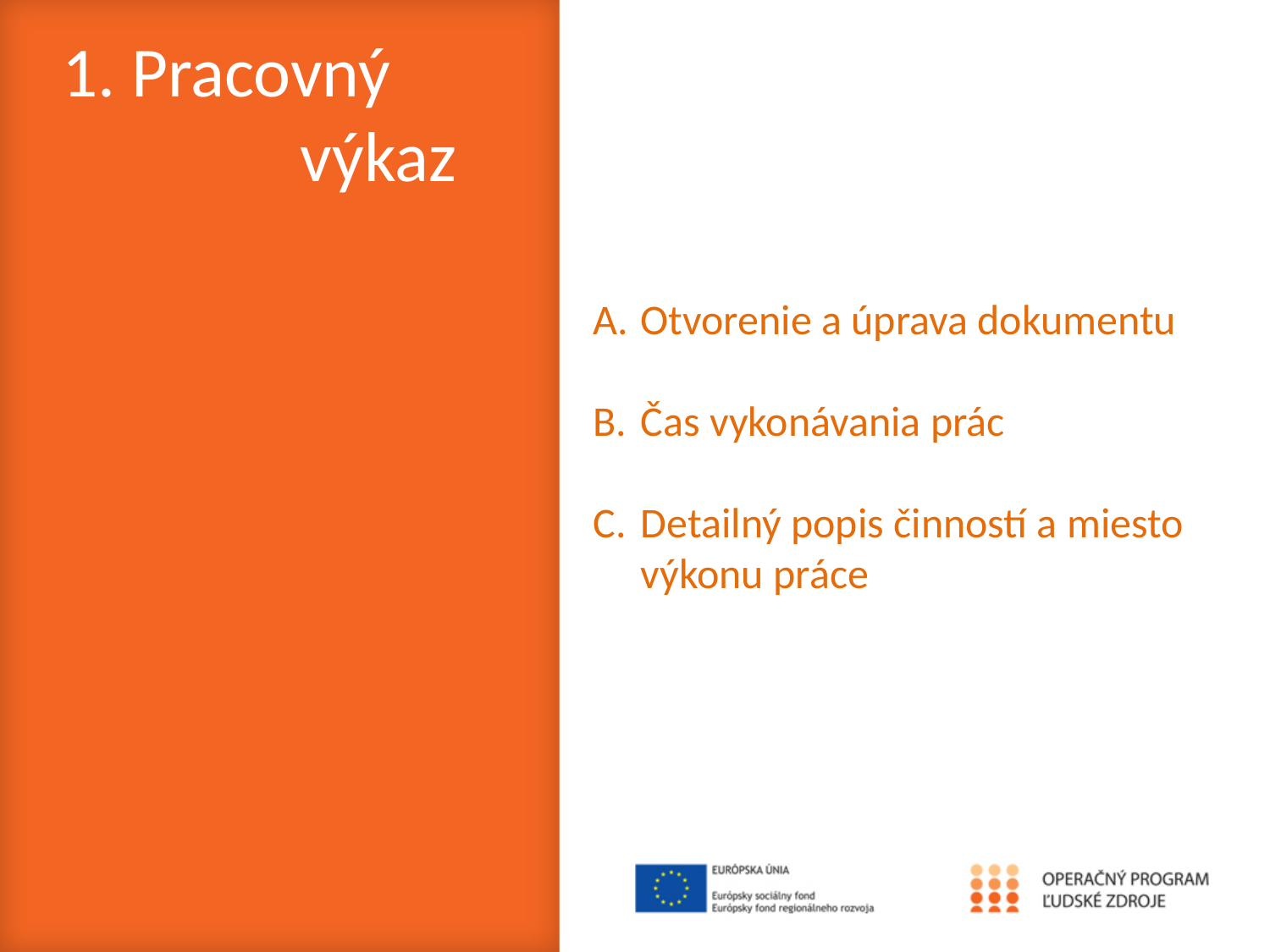

1. Pracovný                    výkaz
Otvorenie a úprava dokumentu

Čas vykonávania prác

Detailný popis činností a miesto výkonu práce